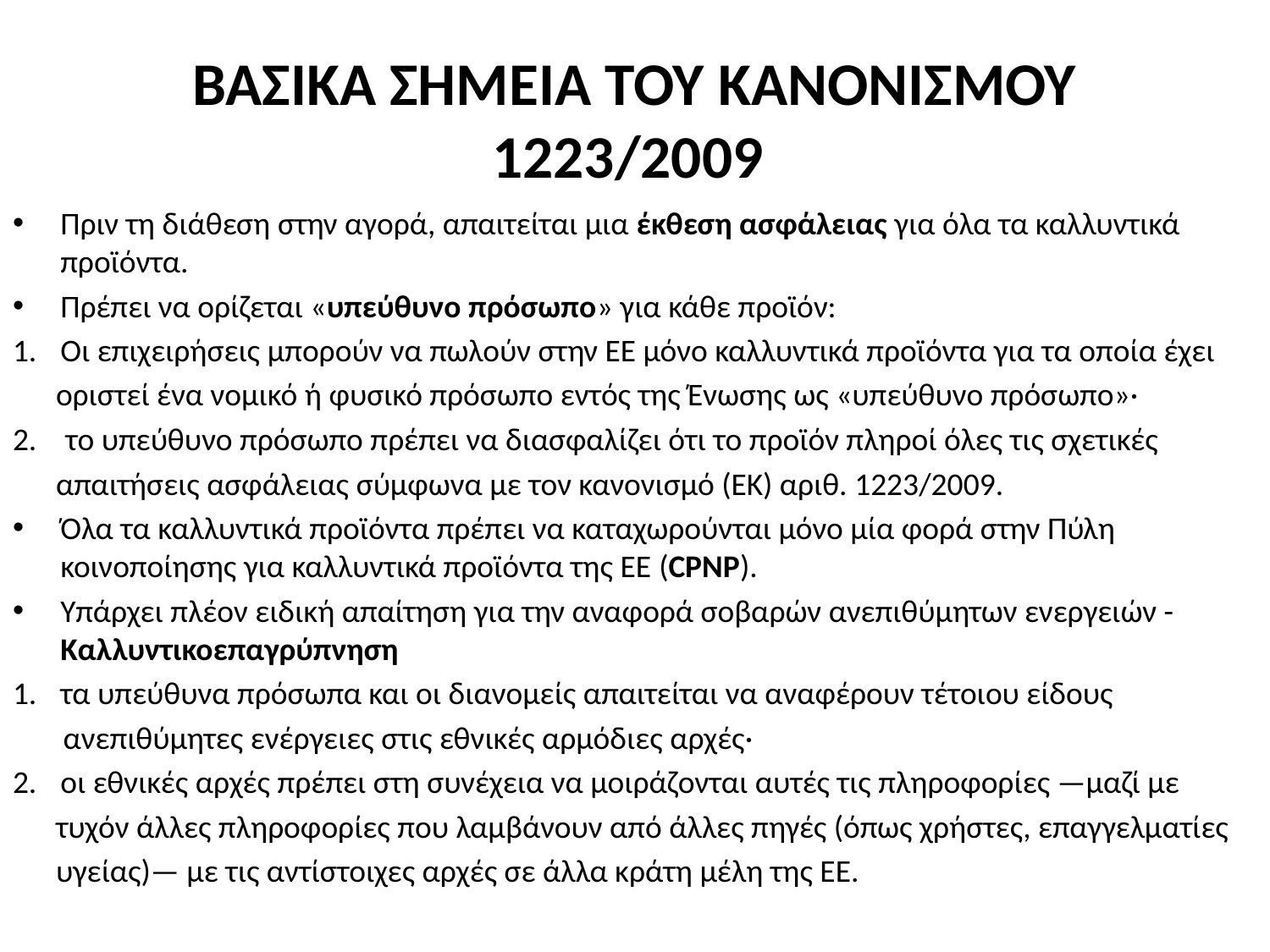

# ΒΑΣΙΚΑ ΣΗΜΕΙΑ ΤΟΥ ΚΑΝΟΝΙΣΜΟΥ 1223/2009
Πριν τη διάθεση στην αγορά, απαιτείται μια έκθεση ασφάλειας για όλα τα καλλυντικά προϊόντα.
Πρέπει να ορίζεται «υπεύθυνο πρόσωπο» για κάθε προϊόν:
Οι επιχειρήσεις μπορούν να πωλούν στην ΕΕ μόνο καλλυντικά προϊόντα για τα οποία έχει
      οριστεί ένα νομικό ή φυσικό πρόσωπο εντός της Ένωσης ως «υπεύθυνο πρόσωπο»·
2.    το υπεύθυνο πρόσωπο πρέπει να διασφαλίζει ότι το προϊόν πληροί όλες τις σχετικές
      απαιτήσεις ασφάλειας σύμφωνα με τον κανονισμό (ΕΚ) αριθ. 1223/2009.
Όλα τα καλλυντικά προϊόντα πρέπει να καταχωρούνται μόνο μία φορά στην Πύλη κοινοποίησης για καλλυντικά προϊόντα της ΕΕ (CPNP).
Υπάρχει πλέον ειδική απαίτηση για την αναφορά σοβαρών ανεπιθύμητων ενεργειών - Καλλυντικοεπαγρύπνηση
τα υπεύθυνα πρόσωπα και οι διανομείς απαιτείται να αναφέρουν τέτοιου είδους
       ανεπιθύμητες ενέργειες στις εθνικές αρμόδιες αρχές·
οι εθνικές αρχές πρέπει στη συνέχεια να μοιράζονται αυτές τις πληροφορίες —μαζί με
      τυχόν άλλες πληροφορίες που λαμβάνουν από άλλες πηγές (όπως χρήστες, επαγγελματίες
      υγείας)— με τις αντίστοιχες αρχές σε άλλα κράτη μέλη της ΕΕ.